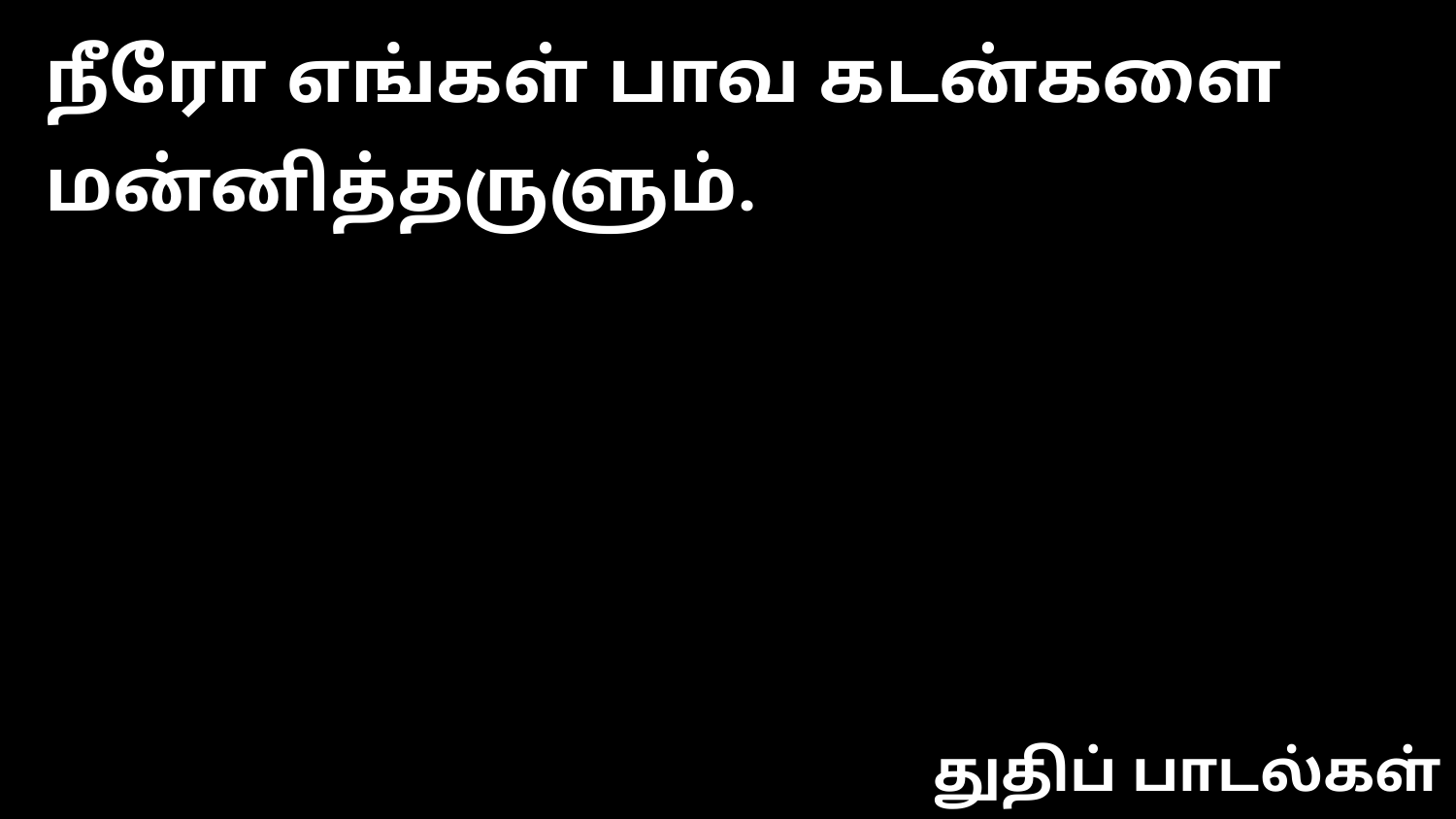

நீரோ எங்கள் பாவ கடன்களை மன்னித்தருளும்.
துதிப் பாடல்கள்